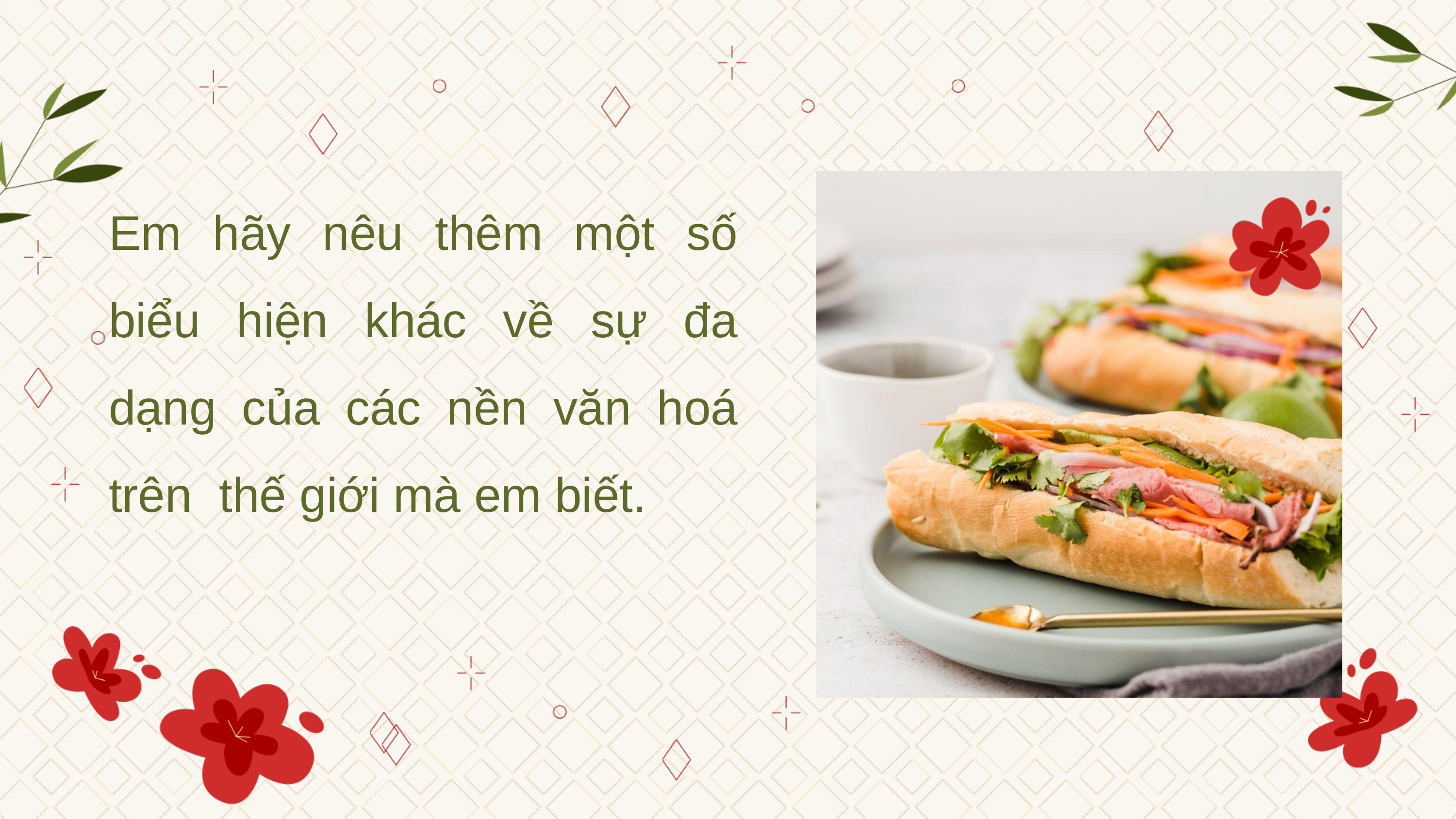

Em hãy nêu thêm một số biểu hiện khác về sự đa dạng của các nền văn hoá trên  thế giới mà em biết.